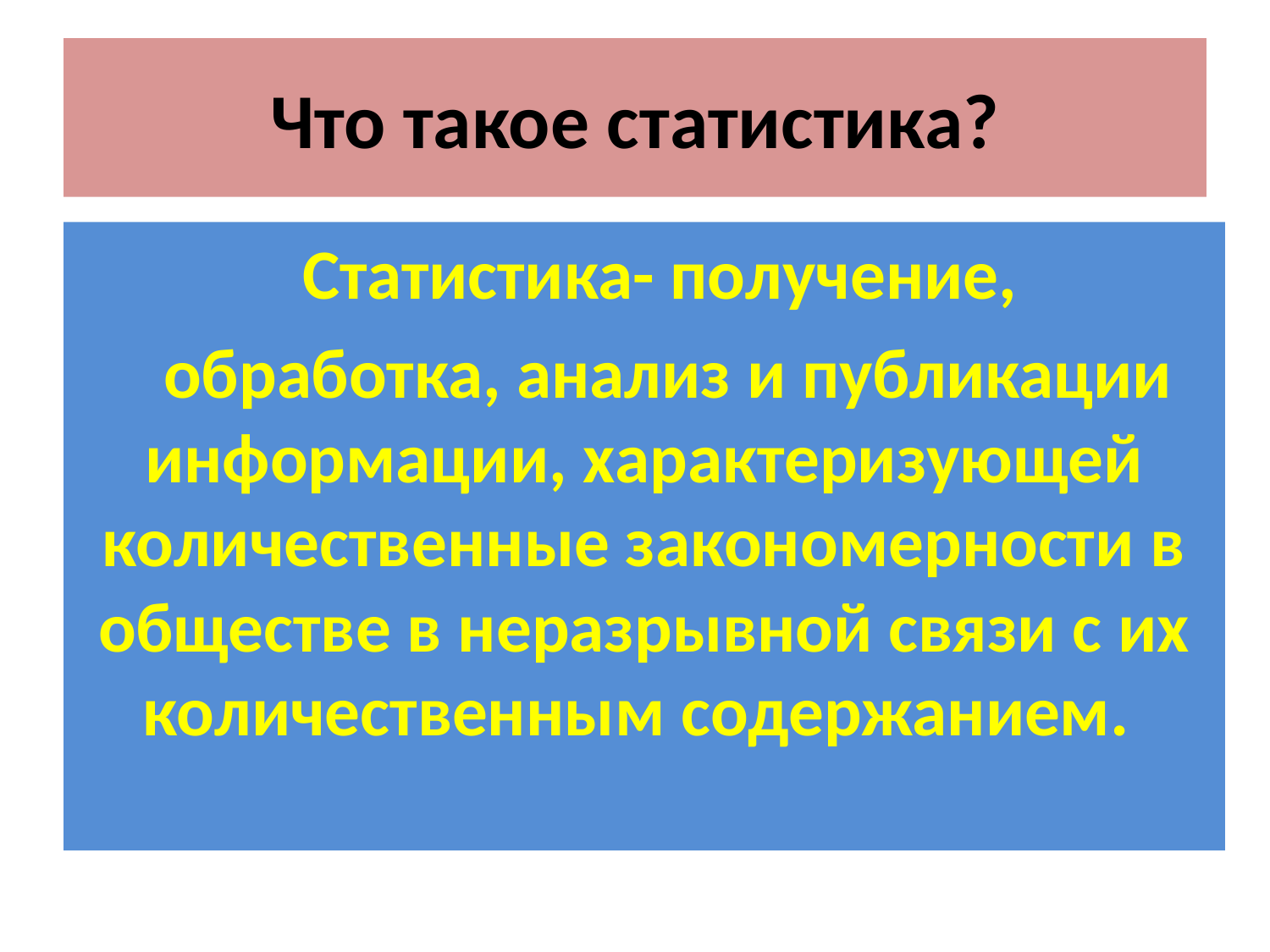

# Что такое статистика?
  Статистика- получение,
   обработка, анализ и публикации информации, характеризующей количественные закономерности в обществе в неразрывной связи с их количественным содержанием.